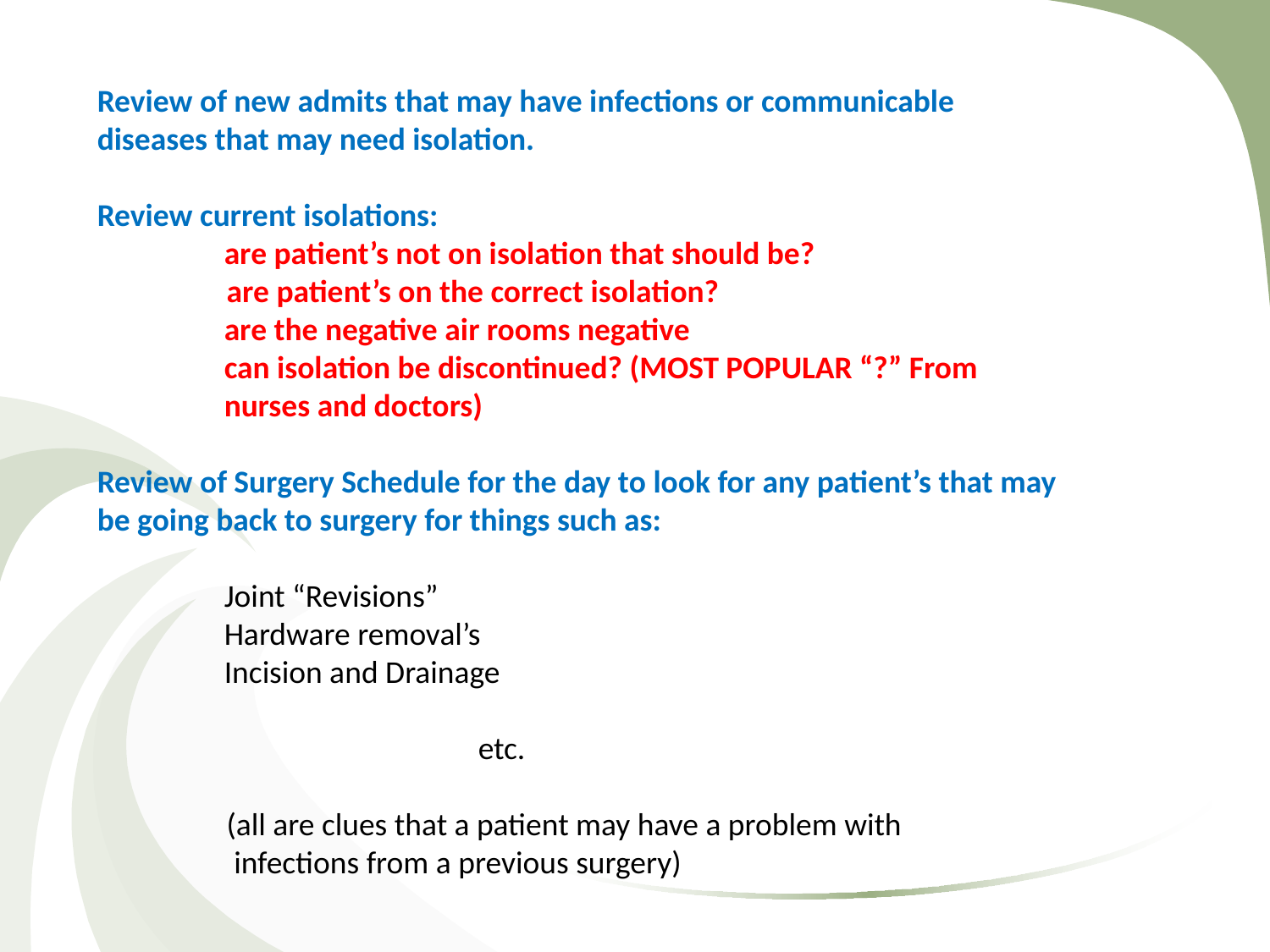

Review of new admits that may have infections or communicable diseases that may need isolation.

Review current isolations:
	are patient’s not on isolation that should be?
                  are patient’s on the correct isolation?
	are the negative air rooms negative
	can isolation be discontinued? (MOST POPULAR “?” From
	nurses and doctors)

Review of Surgery Schedule for the day to look for any patient’s that may be going back to surgery for things such as:

	Joint “Revisions”
	Hardware removal’s
	Incision and Drainage

			etc.

                  (all are clues that a patient may have a problem with
                   infections from a previous surgery)